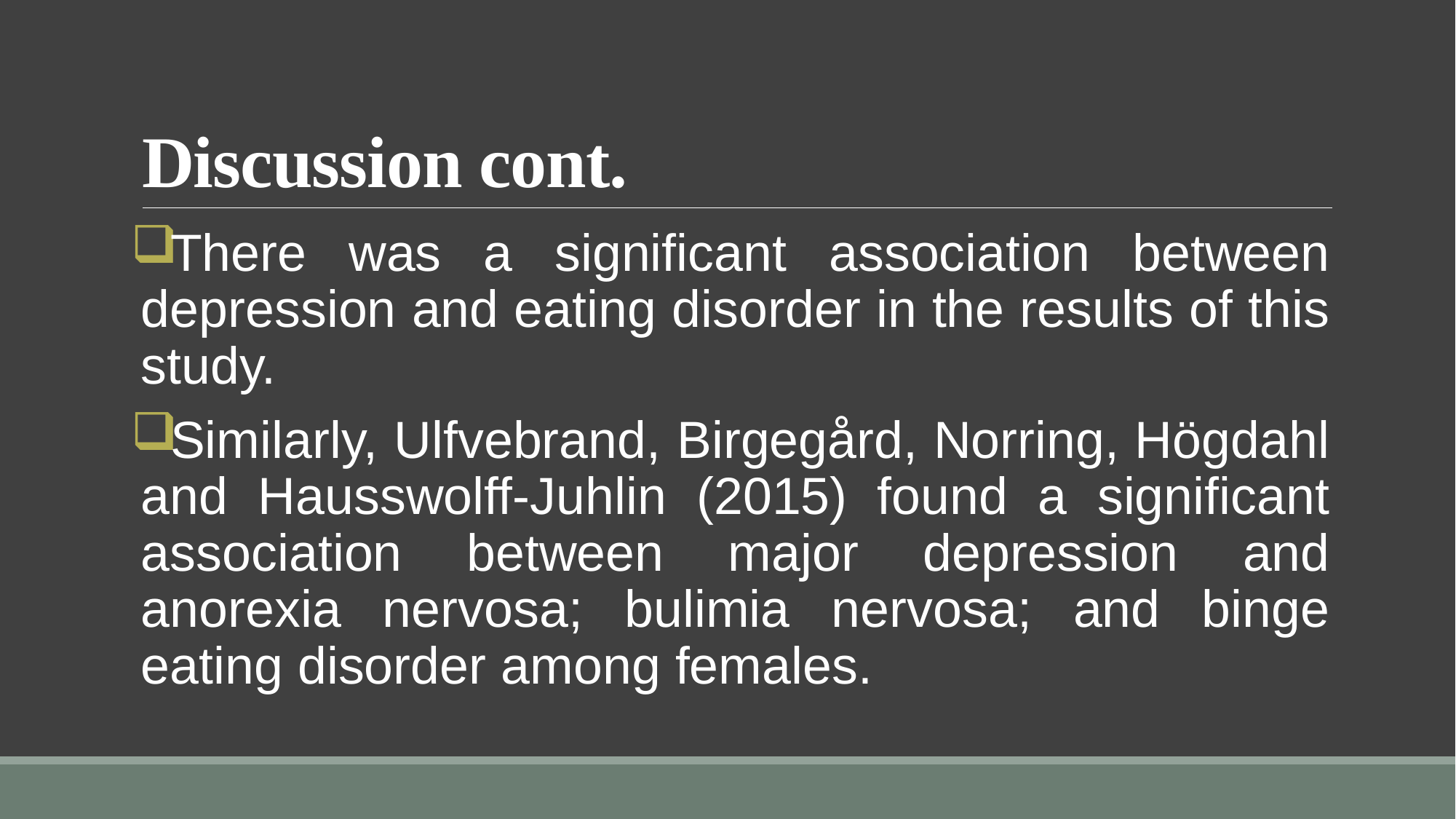

# Discussion cont.
There was a significant association between depression and eating disorder in the results of this study.
Similarly, Ulfvebrand, Birgegård, Norring, Högdahl and Hausswolff-Juhlin (2015) found a significant association between major depression and anorexia nervosa; bulimia nervosa; and binge eating disorder among females.